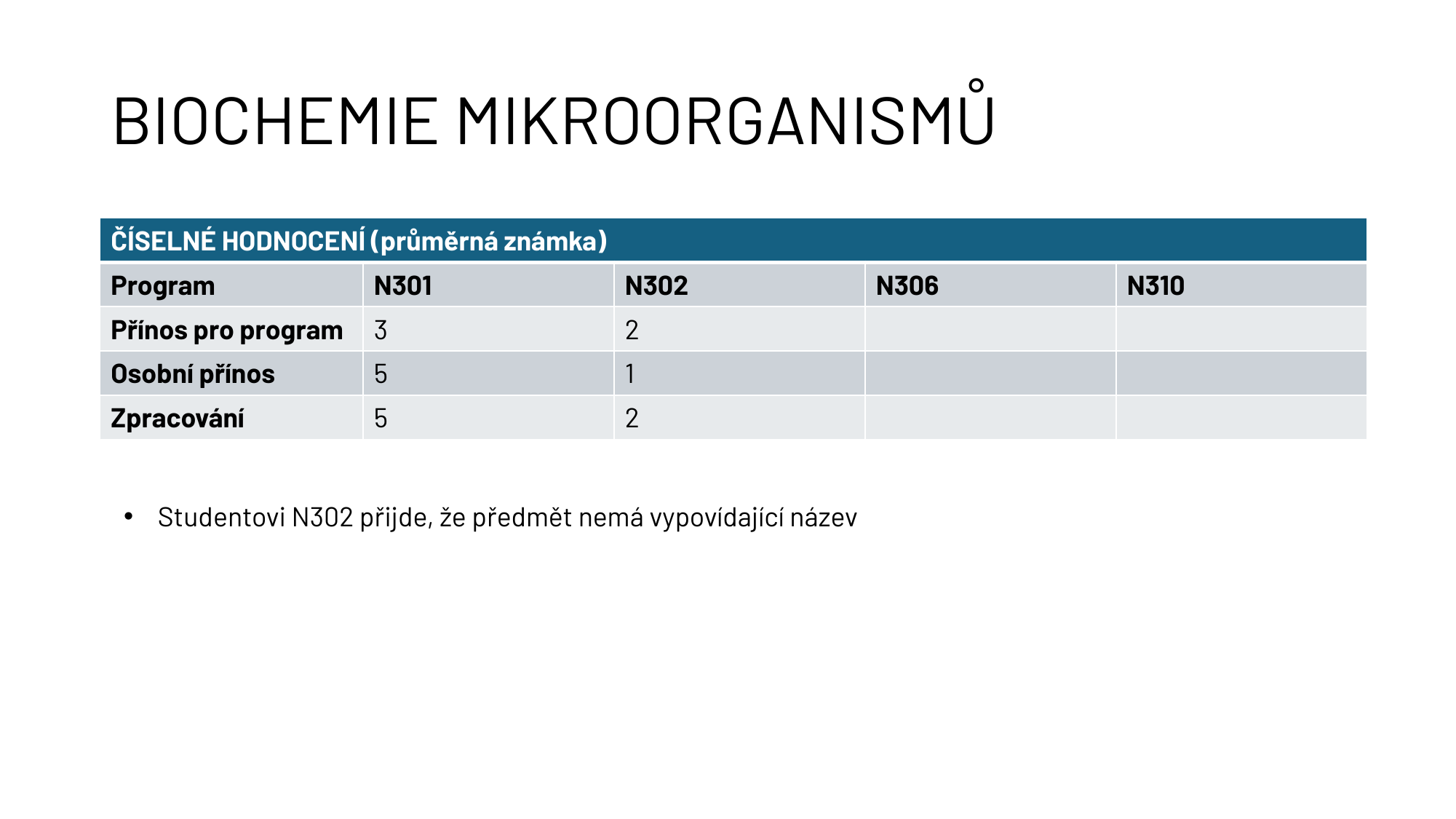

# BIOCHEMIE MIKROORGANISMŮ
| ČÍSELNÉ HODNOCENÍ (průměrná známka) |  |  |  |  |
| --- | --- | --- | --- | --- |
| Program | N301 | N302 | N306 | N310 |
| Přínos pro program | 3 | 2 |  |  |
| Osobní přínos | 5 | 1 |  |  |
| Zpracování | 5 | 2 |  |  |
Studentovi N302 přijde, že předmět nemá vypovídající název